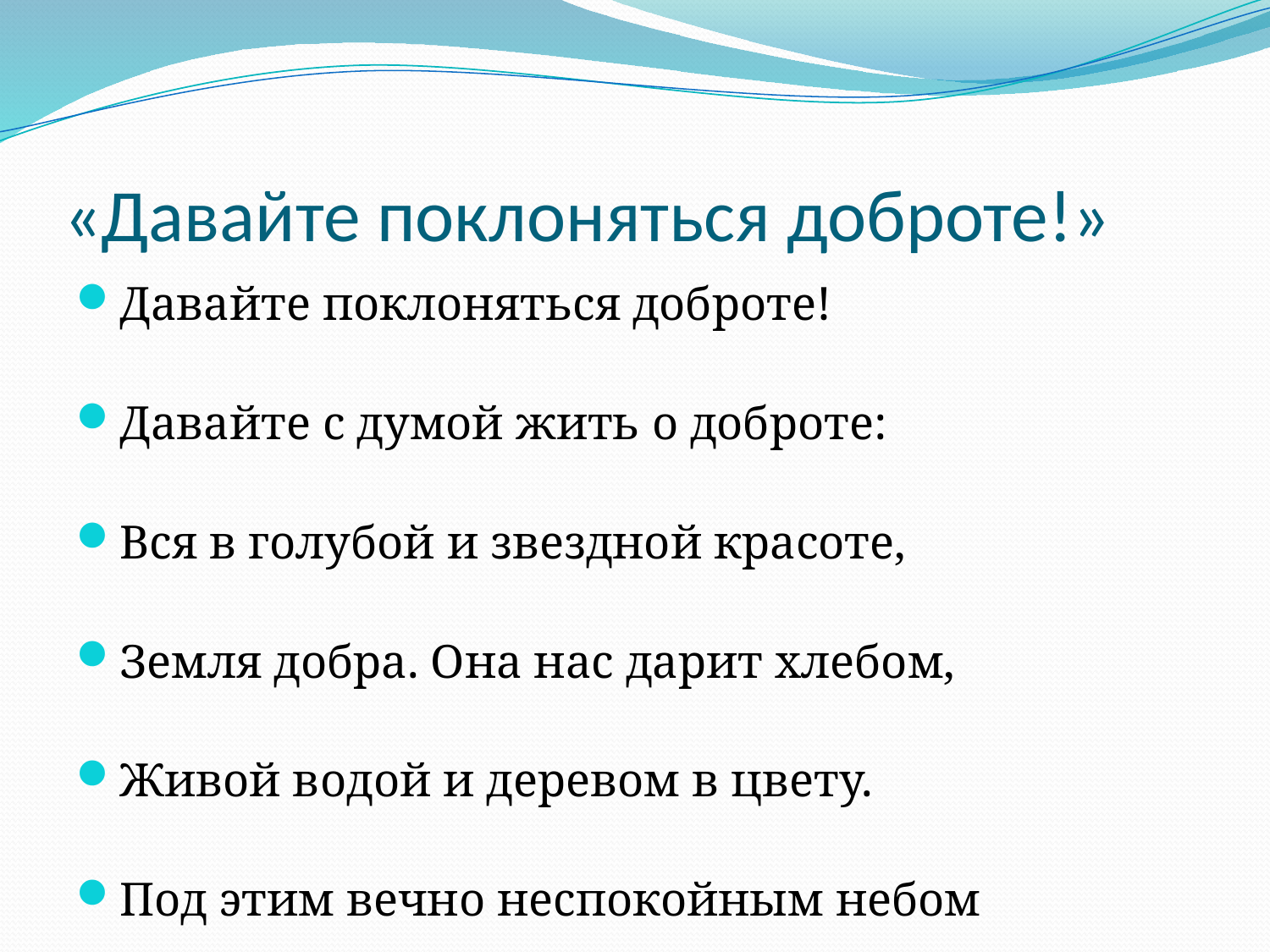

# «Давайте поклоняться доброте!»
Давайте поклоняться доброте!
Давайте с думой жить о доброте:
Вся в голубой и звездной красоте,
Земля добра. Она нас дарит хлебом,
Живой водой и деревом в цвету.
Под этим вечно неспокойным небом
Давайте воевать за доброту!
                                                         А. Чепурова.